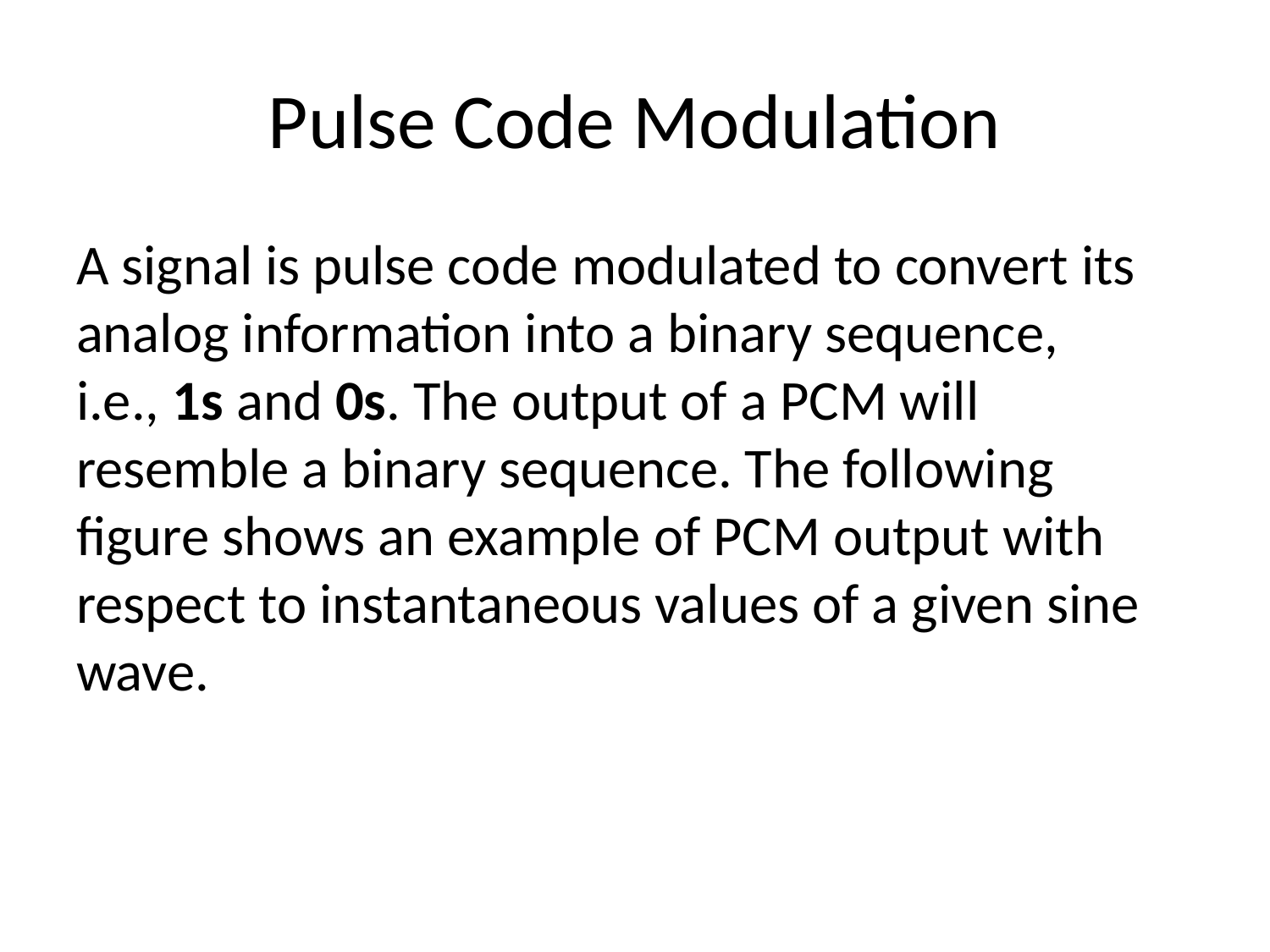

# Pulse Code Modulation
A signal is pulse code modulated to convert its analog information into a binary sequence, i.e., 1s and 0s. The output of a PCM will resemble a binary sequence. The following figure shows an example of PCM output with respect to instantaneous values of a given sine wave.